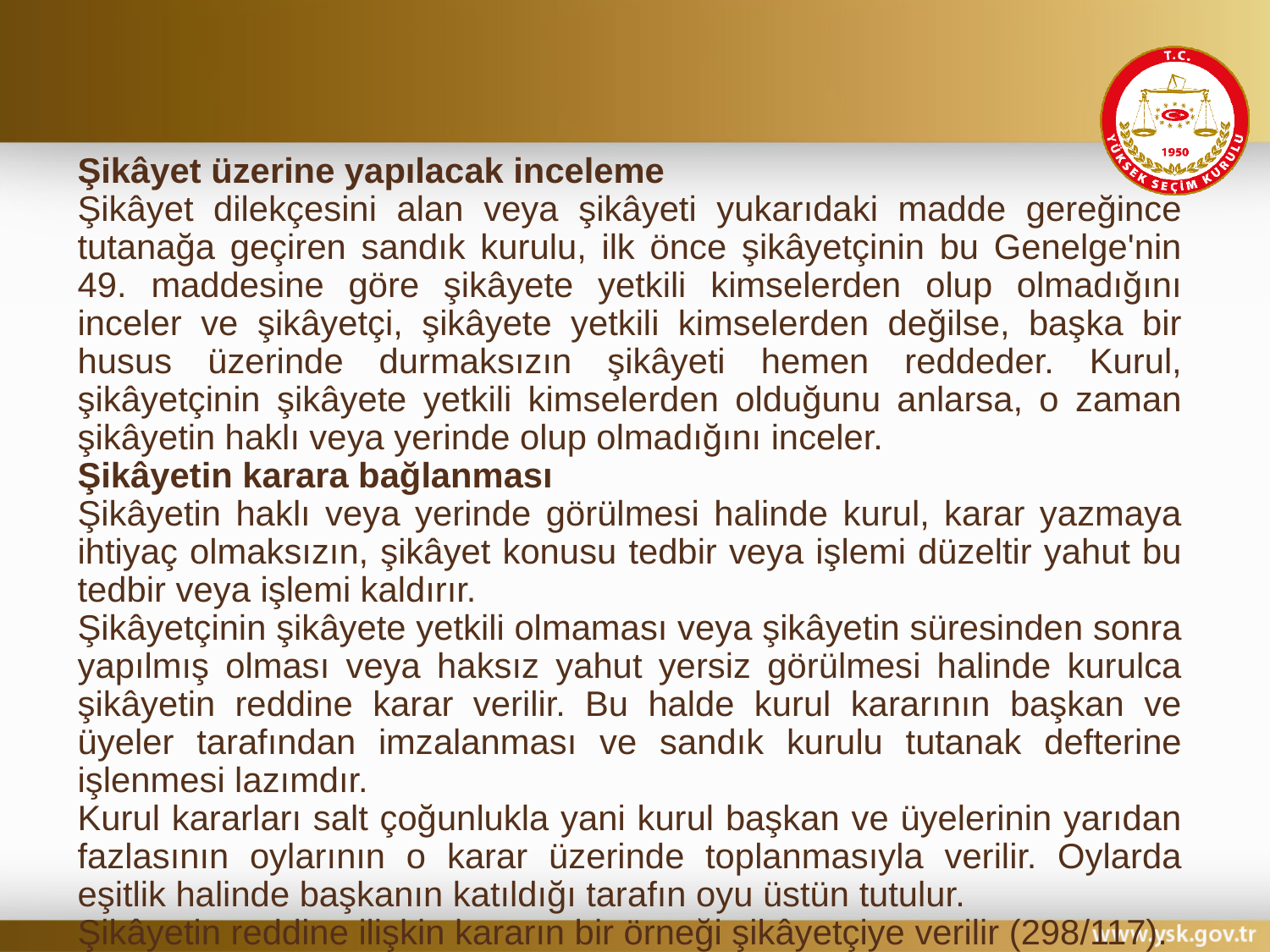

#
Şikâyet üzerine yapılacak inceleme
Şikâyet dilekçesini alan veya şikâyeti yukarıdaki madde gereğince tutanağa geçiren sandık kurulu, ilk önce şikâyetçinin bu Genelge'nin 49. maddesine göre şikâyete yetkili kimselerden olup olmadığını inceler ve şikâyetçi, şikâyete yetkili kimselerden değilse, başka bir husus üzerinde durmaksızın şikâyeti hemen reddeder. Kurul, şikâyetçinin şikâyete yetkili kimselerden olduğunu anlarsa, o zaman şikâyetin haklı veya yerinde olup olmadığını inceler.
Şikâyetin karara bağlanması
Şikâyetin haklı veya yerinde görülmesi halinde kurul, karar yazmaya ihtiyaç olmaksızın, şikâyet konusu tedbir veya işlemi düzeltir yahut bu tedbir veya işlemi kaldırır.
Şikâyetçinin şikâyete yetkili olmaması veya şikâyetin süresinden sonra yapılmış olması veya haksız yahut yersiz görülmesi halinde kurulca şikâyetin reddine karar verilir. Bu halde kurul kararının başkan ve üyeler tarafından imzalanması ve sandık kurulu tutanak defterine işlenmesi lazımdır.
Kurul kararları salt çoğunlukla yani kurul başkan ve üyelerinin yarıdan fazlasının oylarının o karar üzerinde toplanmasıyla verilir. Oylarda eşitlik halinde başkanın katıldığı tarafın oyu üstün tutulur.
Şikâyetin reddine ilişkin kararın bir örneği şikâyetçiye verilir (298/117).